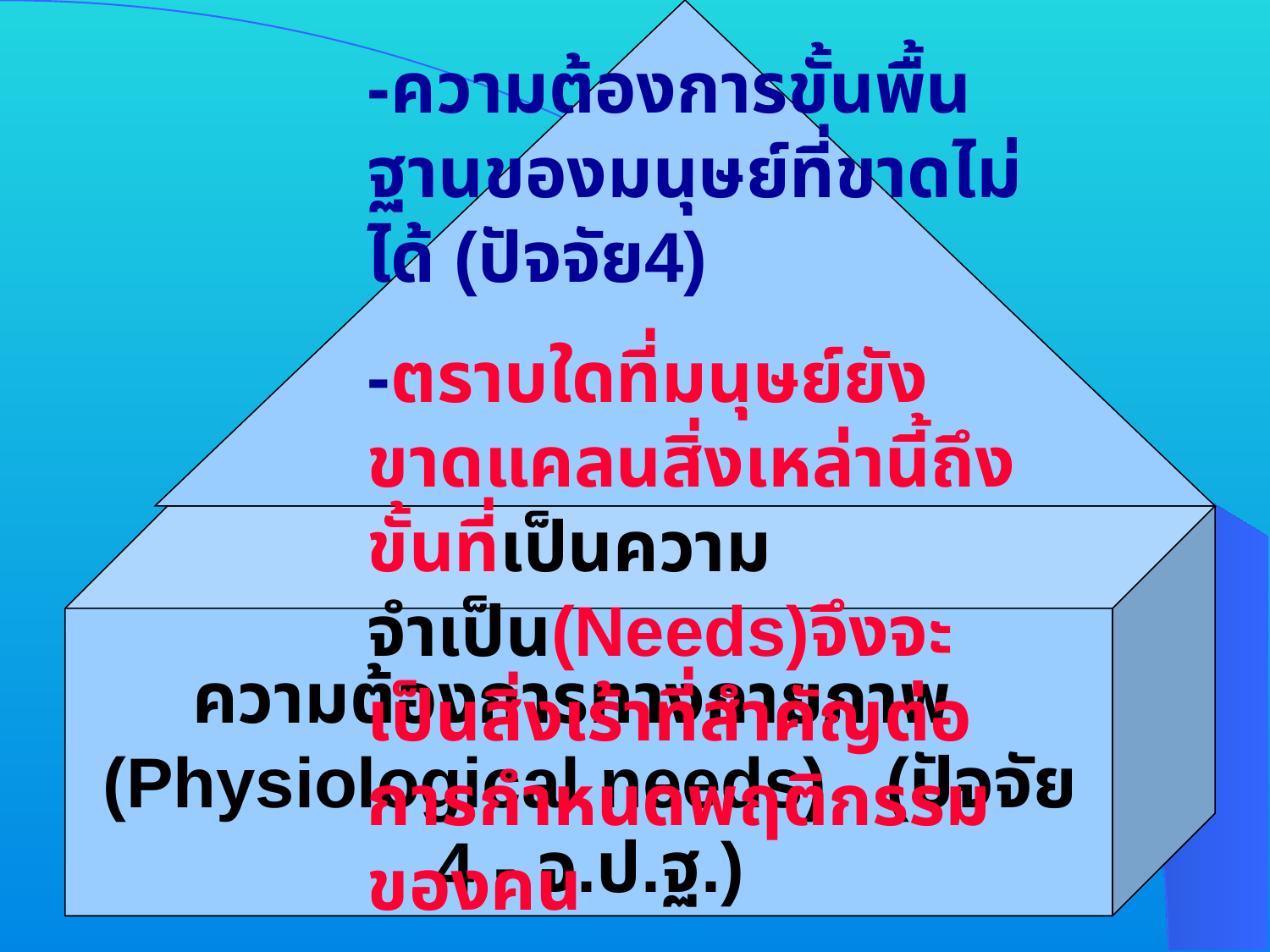

-ความต้องการขั้นพื้นฐานของมนุษย์ที่ขาดไม่ได้ (ปัจจัย4)
-ตราบใดที่มนุษย์ยังขาดแคลนสิ่งเหล่านี้ถึงขั้นที่เป็นความจำเป็น(Needs)จึงจะเป็นสิ่งเร้าที่สำคัญต่อการกำหนดพฤติกรรมของคน

ความต้องการทางกายภาพ
(Physiological needs)   (ปัจจัย 4 - จ.ป.ฐ.)